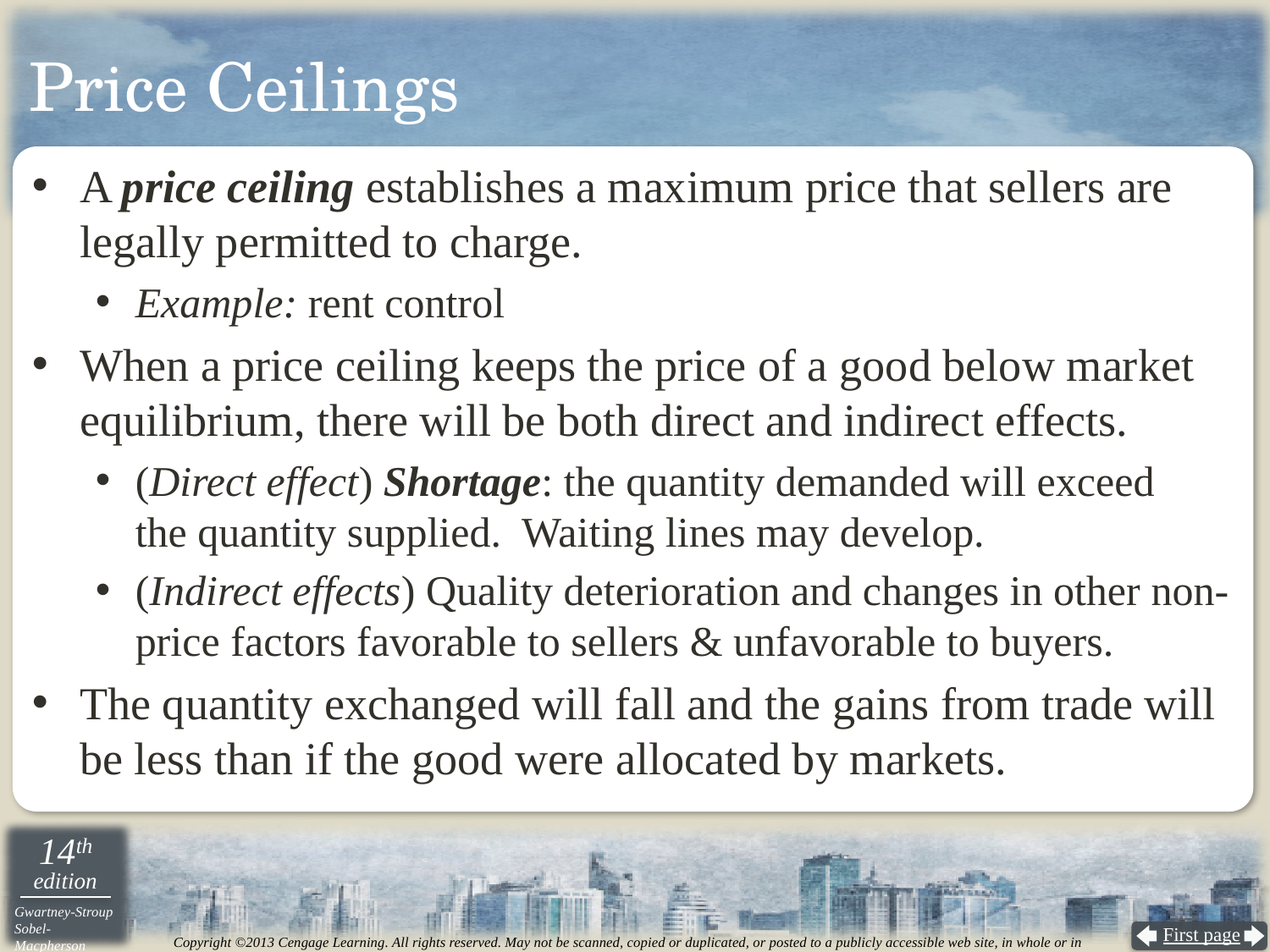

# Price Ceilings

A price ceiling establishes a maximum price that sellers are legally permitted to charge.
Example: rent control
When a price ceiling keeps the price of a good below market equilibrium, there will be both direct and indirect effects.
(Direct effect) Shortage: the quantity demanded will exceed
the quantity supplied.  Waiting lines may develop.
(Indirect effects) Quality deterioration and changes in other non-price factors favorable to sellers & unfavorable to buyers.
The quantity exchanged will fall and the gains from trade will be less than if the good were allocated by markets.